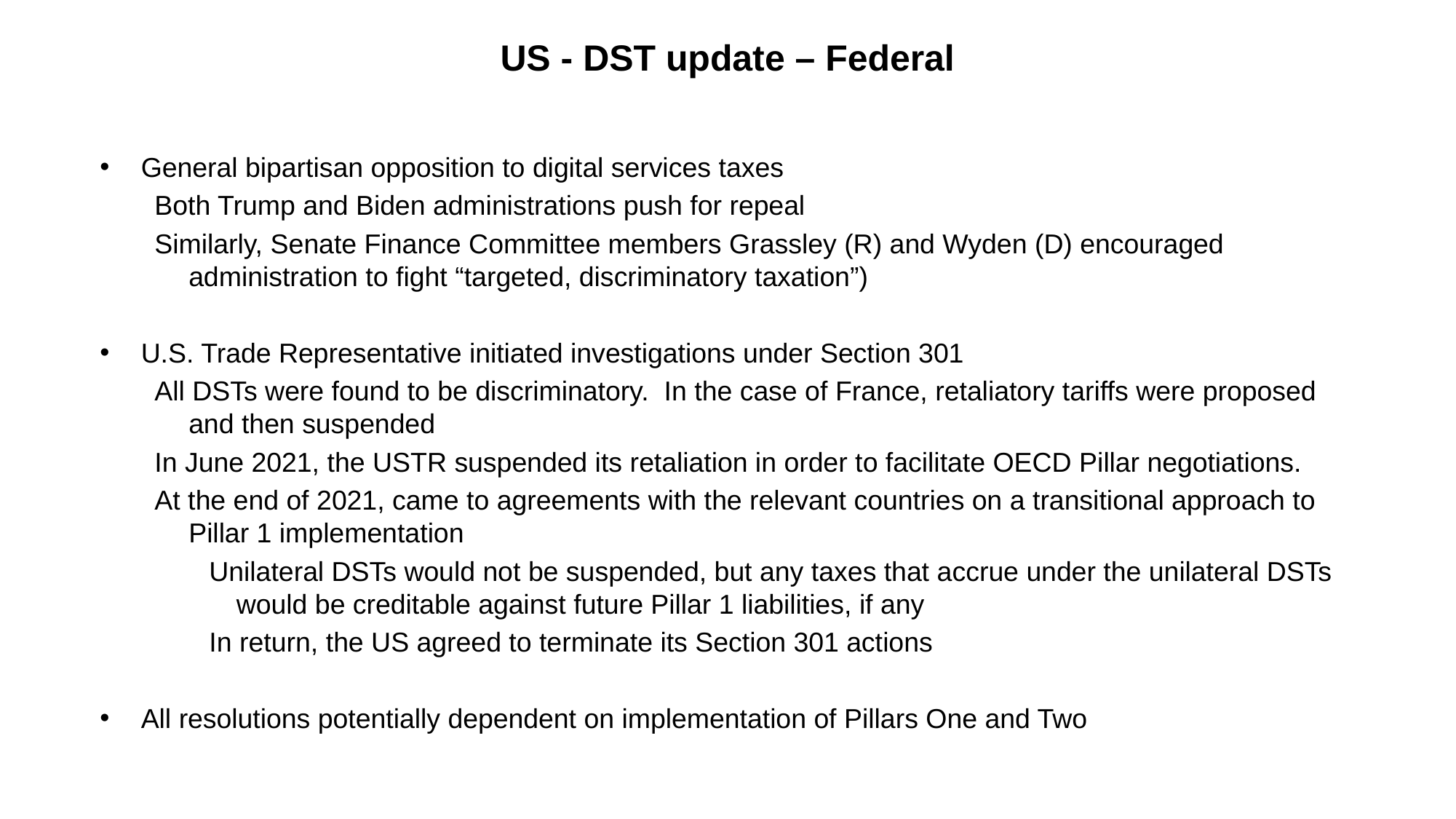

# US - DST update – Federal
General bipartisan opposition to digital services taxes
Both Trump and Biden administrations push for repeal
Similarly, Senate Finance Committee members Grassley (R) and Wyden (D) encouraged administration to fight “targeted, discriminatory taxation”)

U.S. Trade Representative initiated investigations under Section 301
All DSTs were found to be discriminatory.  In the case of France, retaliatory tariffs were proposed and then suspended
In June 2021, the USTR suspended its retaliation in order to facilitate OECD Pillar negotiations.
At the end of 2021, came to agreements with the relevant countries on a transitional approach to Pillar 1 implementation
Unilateral DSTs would not be suspended, but any taxes that accrue under the unilateral DSTs would be creditable against future Pillar 1 liabilities, if any
In return, the US agreed to terminate its Section 301 actions

All resolutions potentially dependent on implementation of Pillars One and Two